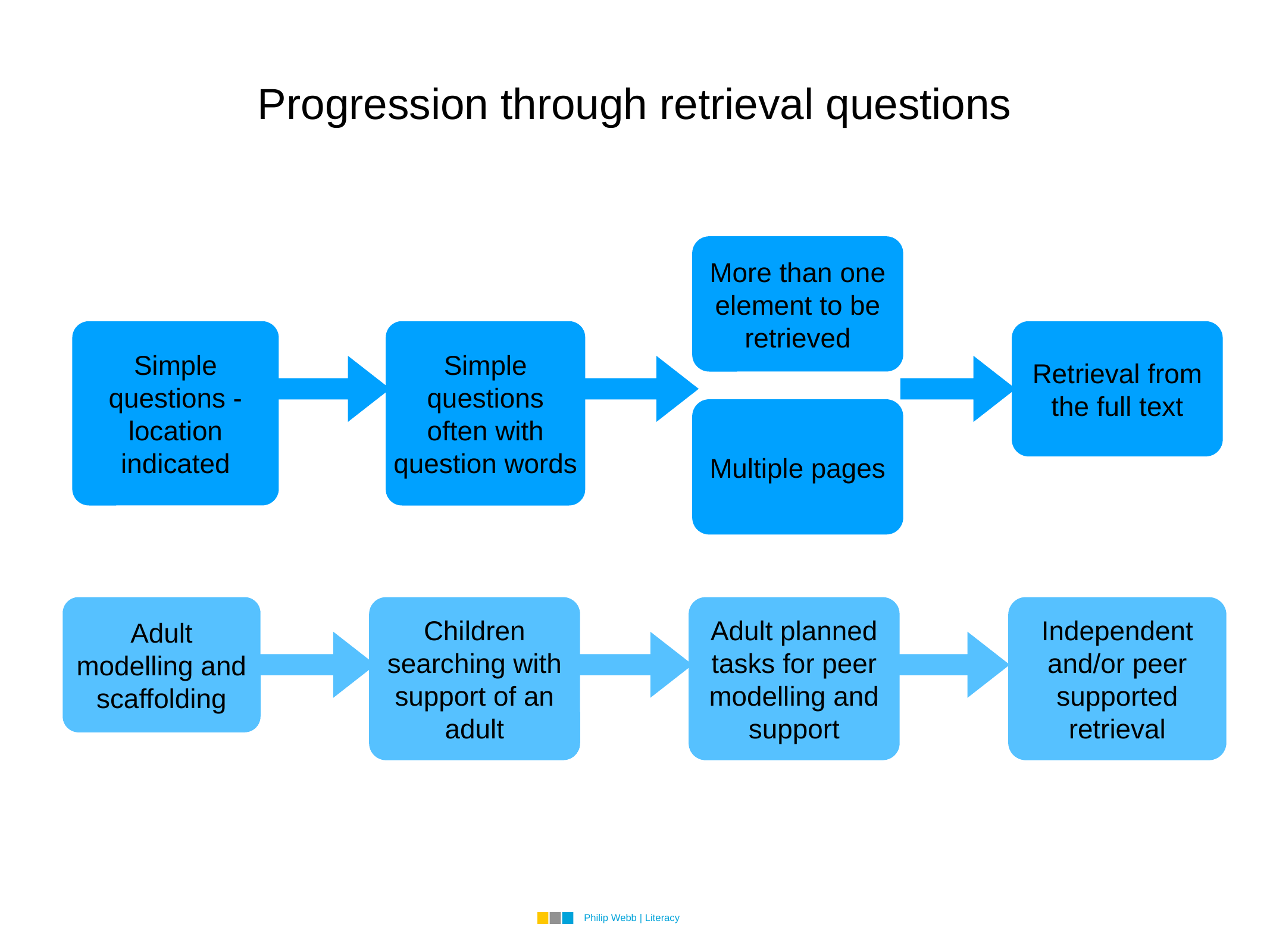

# Progression through retrieval questions

More than one element to be retrieved

Simple questions -
location indicated

Simple questions
often with question words

Retrieval from the full text

Multiple pages

Adult modelling and scaffolding

Children searching with support of an adult

Adult planned tasks for peer modelling and support

Independent and/or peer supported retrieval